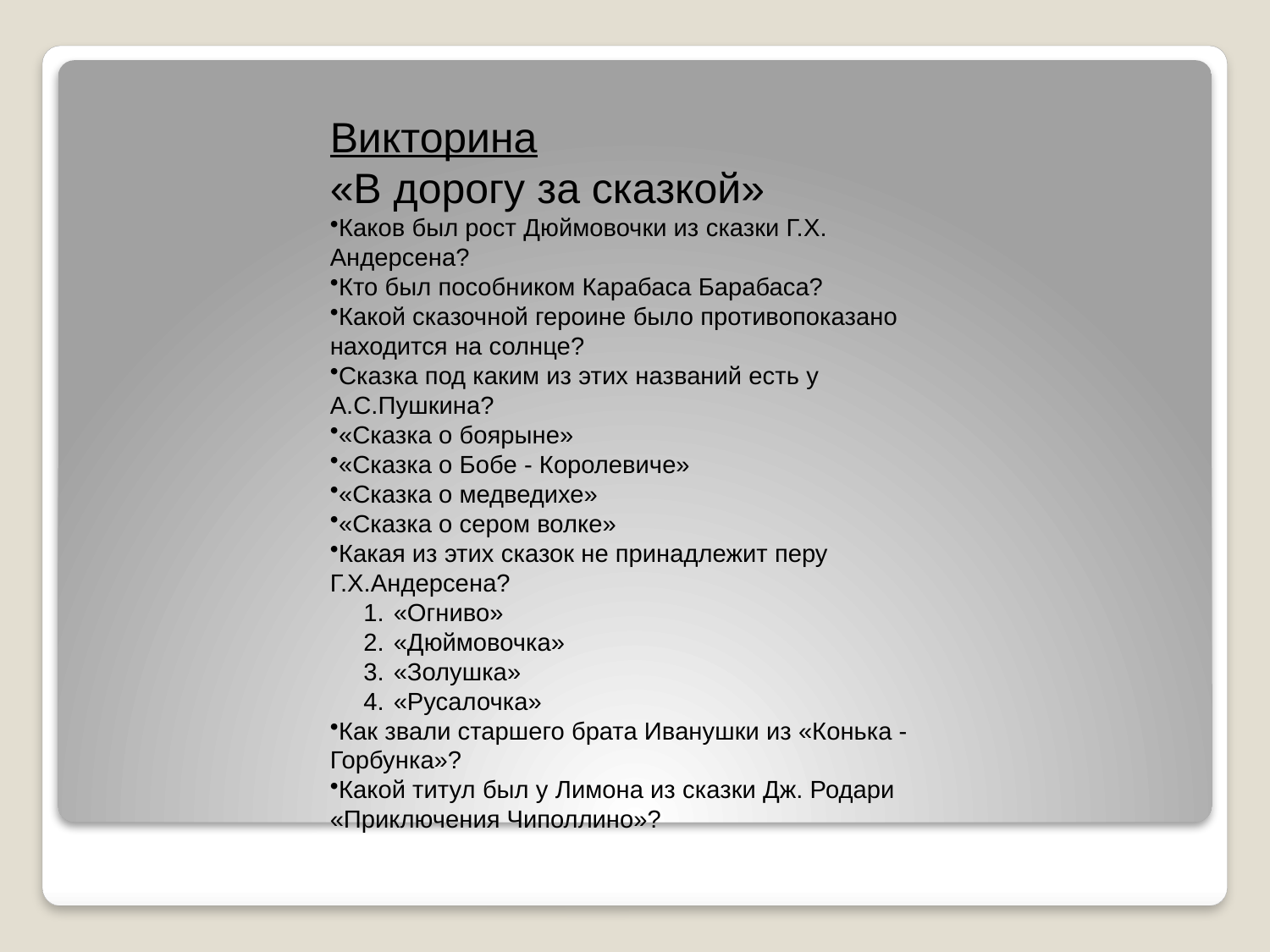

Викторина
«В дорогу за сказкой»
Каков был рост Дюймовочки из сказки Г.Х. Андерсена?
Кто был пособником Карабаса Барабаса?
Какой сказочной героине было противопоказано находится на солнце?
Сказка под каким из этих названий есть у А.С.Пушкина?
«Сказка о боярыне»
«Сказка о Бобе - Королевиче»
«Сказка о медведихе»
«Сказка о сером волке»
Какая из этих сказок не принадлежит перу Г.Х.Андерсена?
«Огниво»
«Дюймовочка»
«Золушка»
«Русалочка»
Как звали старшего брата Иванушки из «Конька - Горбунка»?
Какой титул был у Лимона из сказки Дж. Родари «Приключения Чиполлино»?